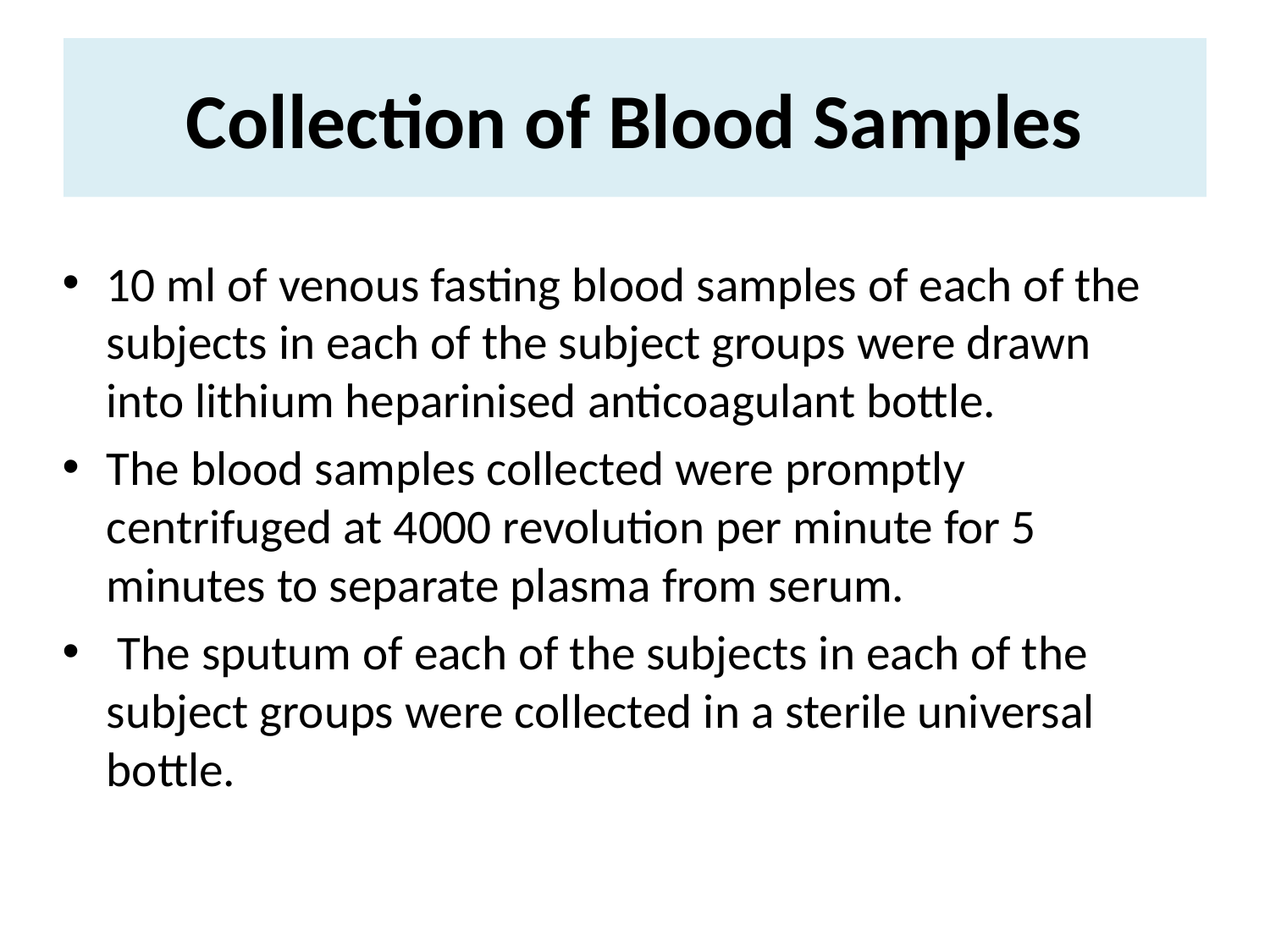

# Collection of Blood Samples

10 ml of venous fasting blood samples of each of the subjects in each of the subject groups were drawn into lithium heparinised anticoagulant bottle.
The blood samples collected were promptly centrifuged at 4000 revolution per minute for 5 minutes to separate plasma from serum.
 The sputum of each of the subjects in each of the subject groups were collected in a sterile universal bottle.